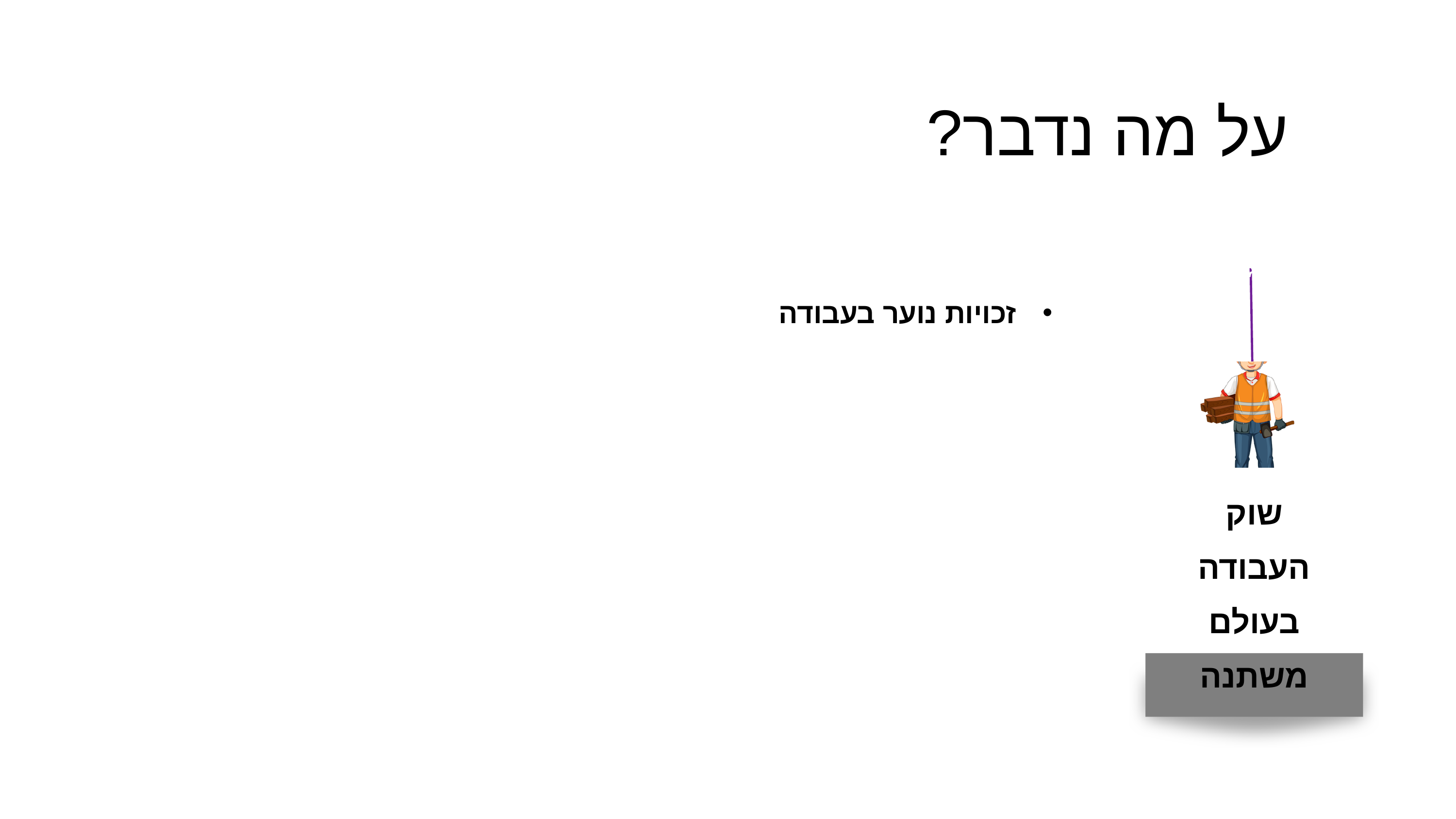

על מה נדבר?

ג
זכויות נוער בעבודה

שוק העבודה בעולם משתנה